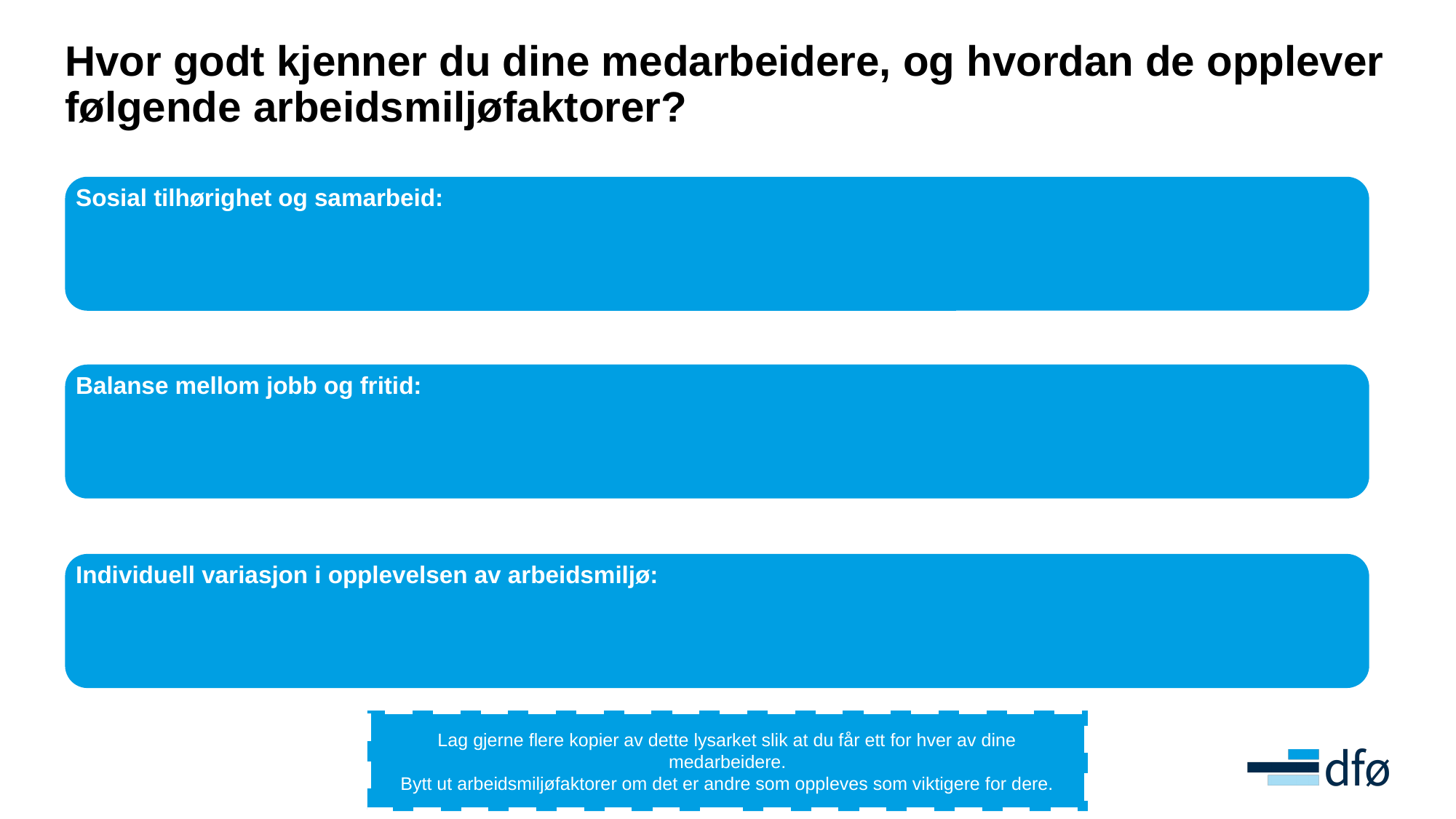

# Hvor godt kjenner du dine medarbeidere, og hvordan de opplever følgende arbeidsmiljøfaktorer?

Sosial tilhørighet og samarbeid:

Balanse mellom jobb og fritid:

Individuell variasjon i opplevelsen av arbeidsmiljø:
Lag gjerne flere kopier av dette lysarket slik at du får ett for hver av dine medarbeidere.
Bytt ut arbeidsmiljøfaktorer om det er andre som oppleves som viktigere for dere.